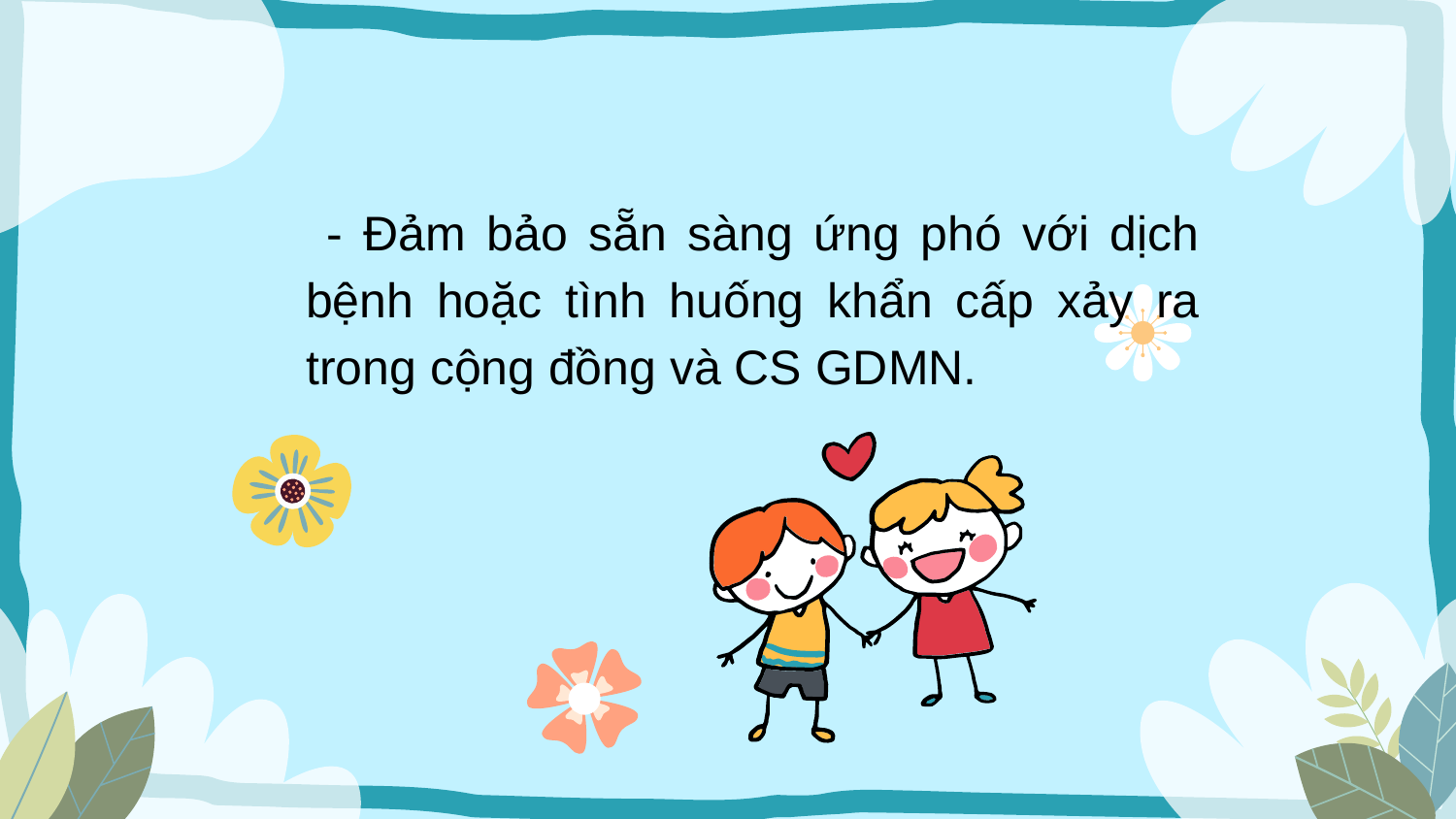

- Đảm bảo sẵn sàng ứng phó với dịch bệnh hoặc tình huống khẩn cấp xảy ra trong cộng đồng và CS GDMN.